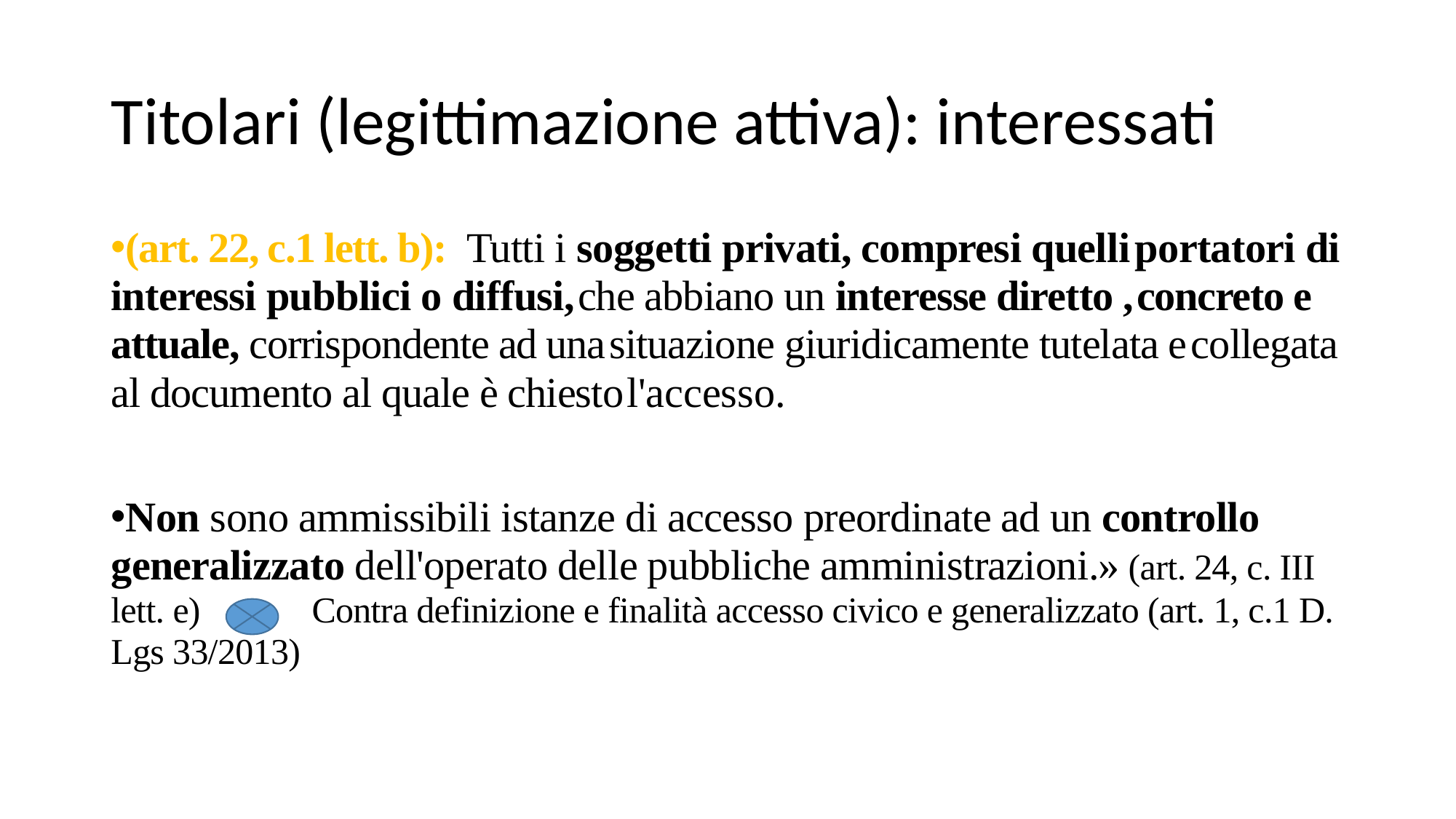

# Titolari (legittimazione attiva): interessati
(art. 22, c.1 lett. b):  Tutti i soggetti privati, compresi quelli   portatori di interessi pubblici o diffusi,  che abbiano un interesse diretto ,  concreto e attuale, corrispondente ad una   situazione giuridicamente tutelata e   collegata al documento al quale è chiesto  l'accesso.

Non sono ammissibili istanze di accesso preordinate ad un controllo
generalizzato dell'operato delle pubbliche amministrazioni.» (art. 24, c. III lett. e)             Contra definizione e finalità accesso civico e generalizzato (art. 1, c.1 D. Lgs 33/2013)